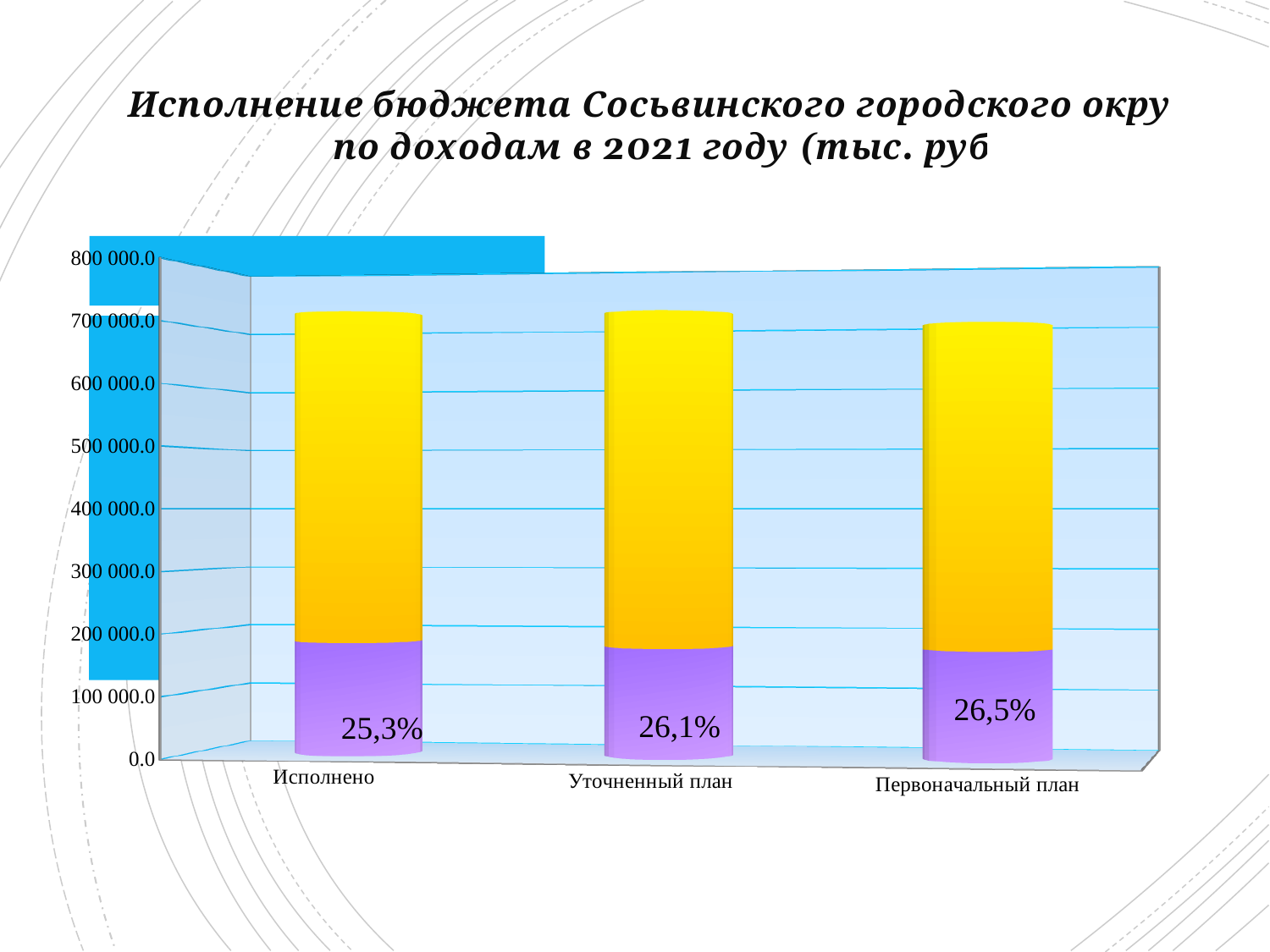

Исполнение бюджета Сосьвинского городского округа
 по доходам в 2021 году (тыс. руб.)

[unsupported chart]